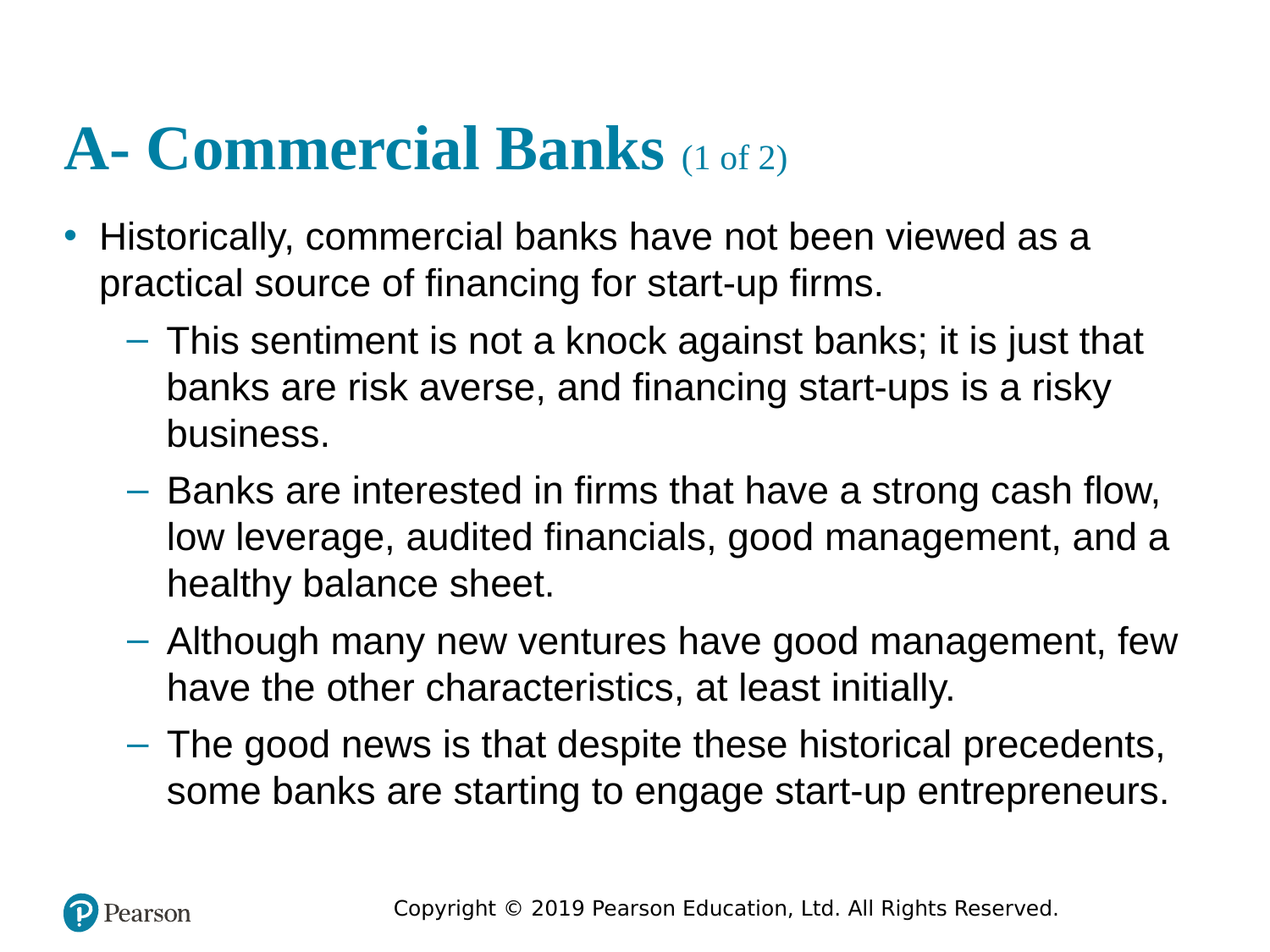

# A- Commercial Banks (1 of 2)
Historically, commercial banks have not been viewed as a practical source of financing for start-up firms.
This sentiment is not a knock against banks; it is just that banks are risk averse, and financing start-ups is a risky business.
Banks are interested in firms that have a strong cash flow, low leverage, audited financials, good management, and a healthy balance sheet.
Although many new ventures have good management, few have the other characteristics, at least initially.
The good news is that despite these historical precedents, some banks are starting to engage start-up entrepreneurs.